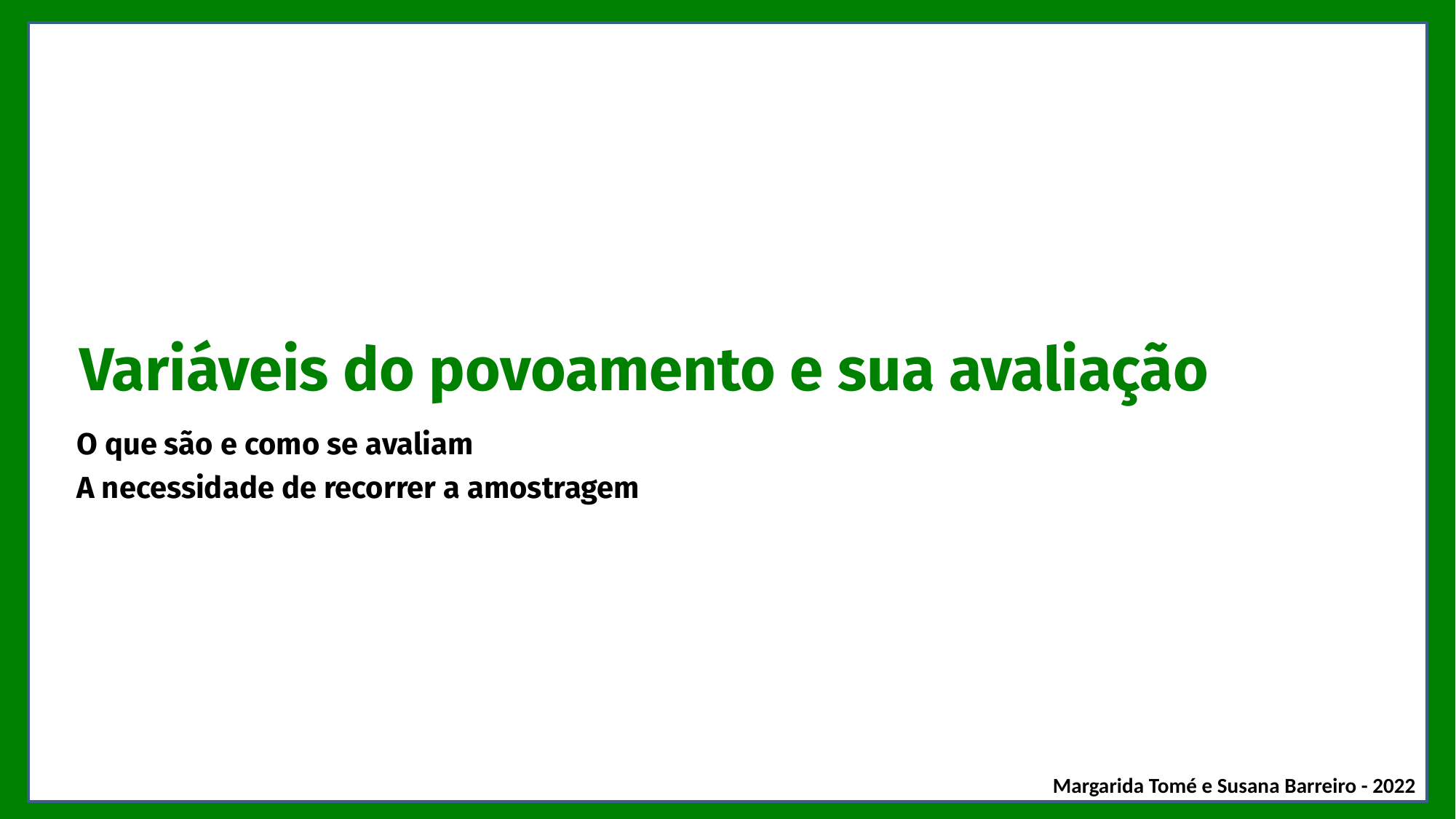

# Variáveis do povoamento e sua avaliação
O que são e como se avaliam
A necessidade de recorrer a amostragem